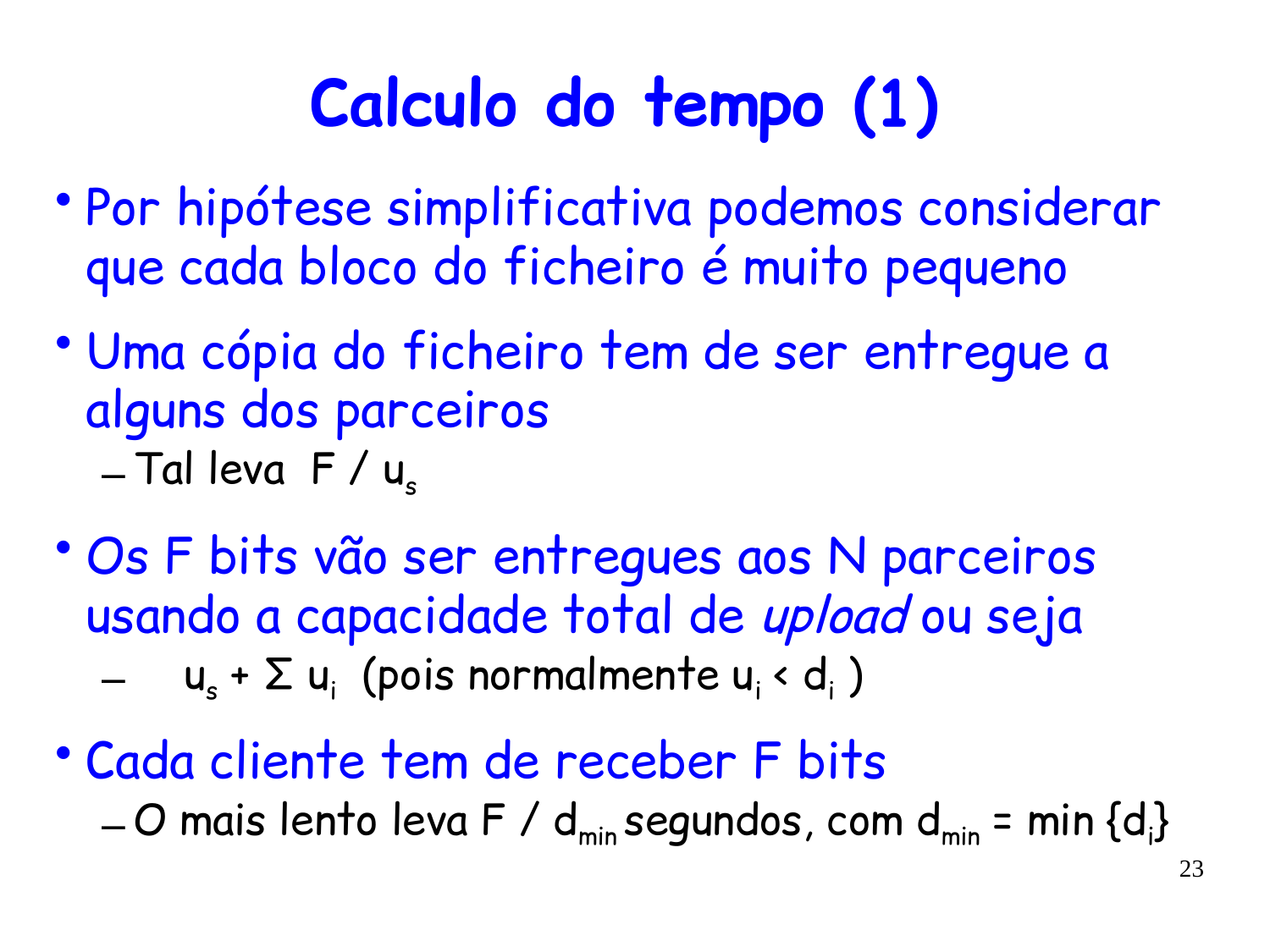

# Calculo do tempo (1)
Por hipótese simplificativa podemos considerar que cada bloco do ficheiro é muito pequeno
Uma cópia do ficheiro tem de ser entregue a alguns dos parceiros
Tal leva  F / us
Os F bits vão ser entregues aos N parceiros usando a capacidade total de upload ou seja
    us + ∑ ui  (pois normalmente ui < di )
Cada cliente tem de receber F bits
O mais lento leva F / dmin segundos, com dmin = min {di}
23